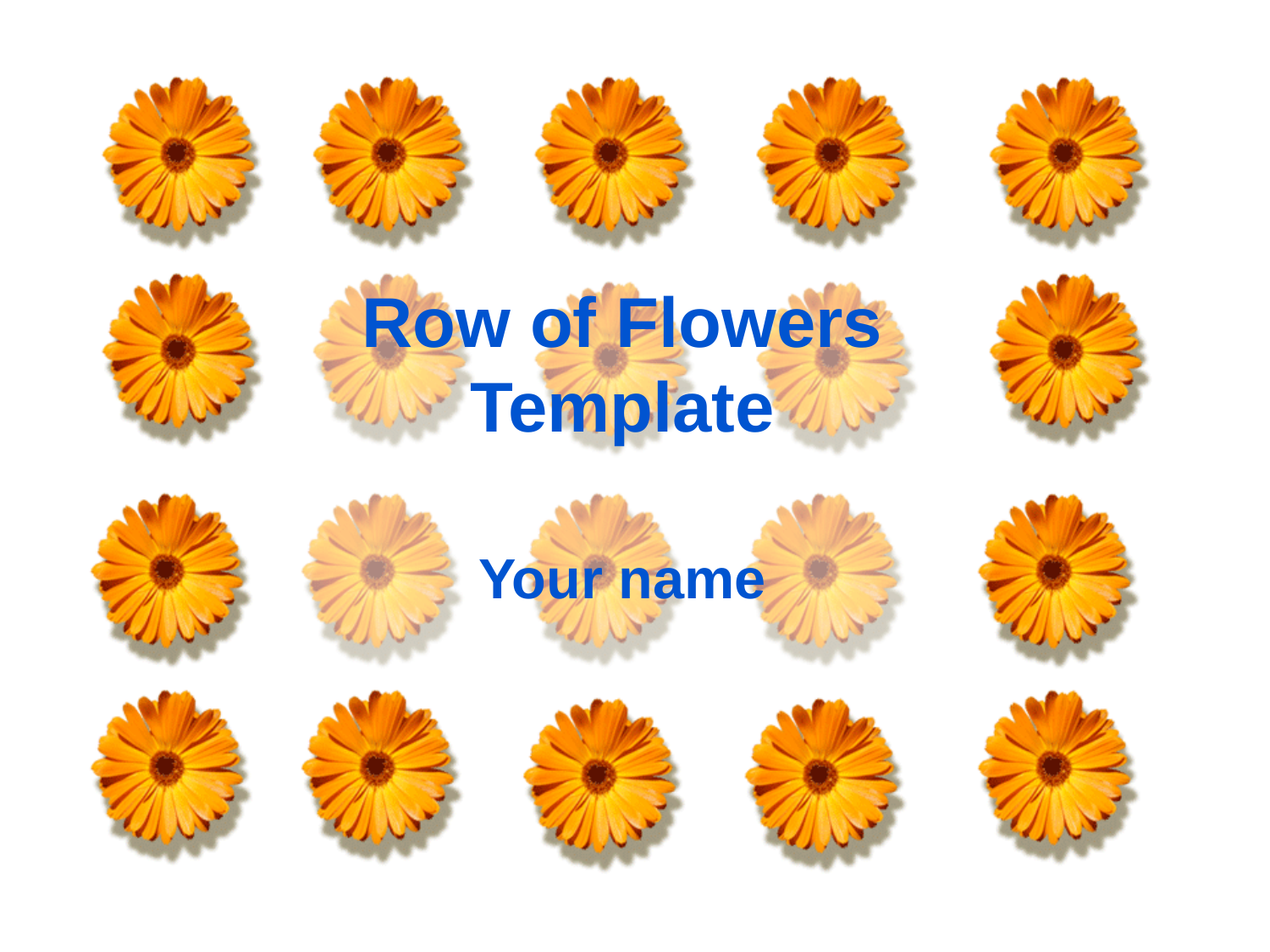

# Row of Flowers Template
Your name